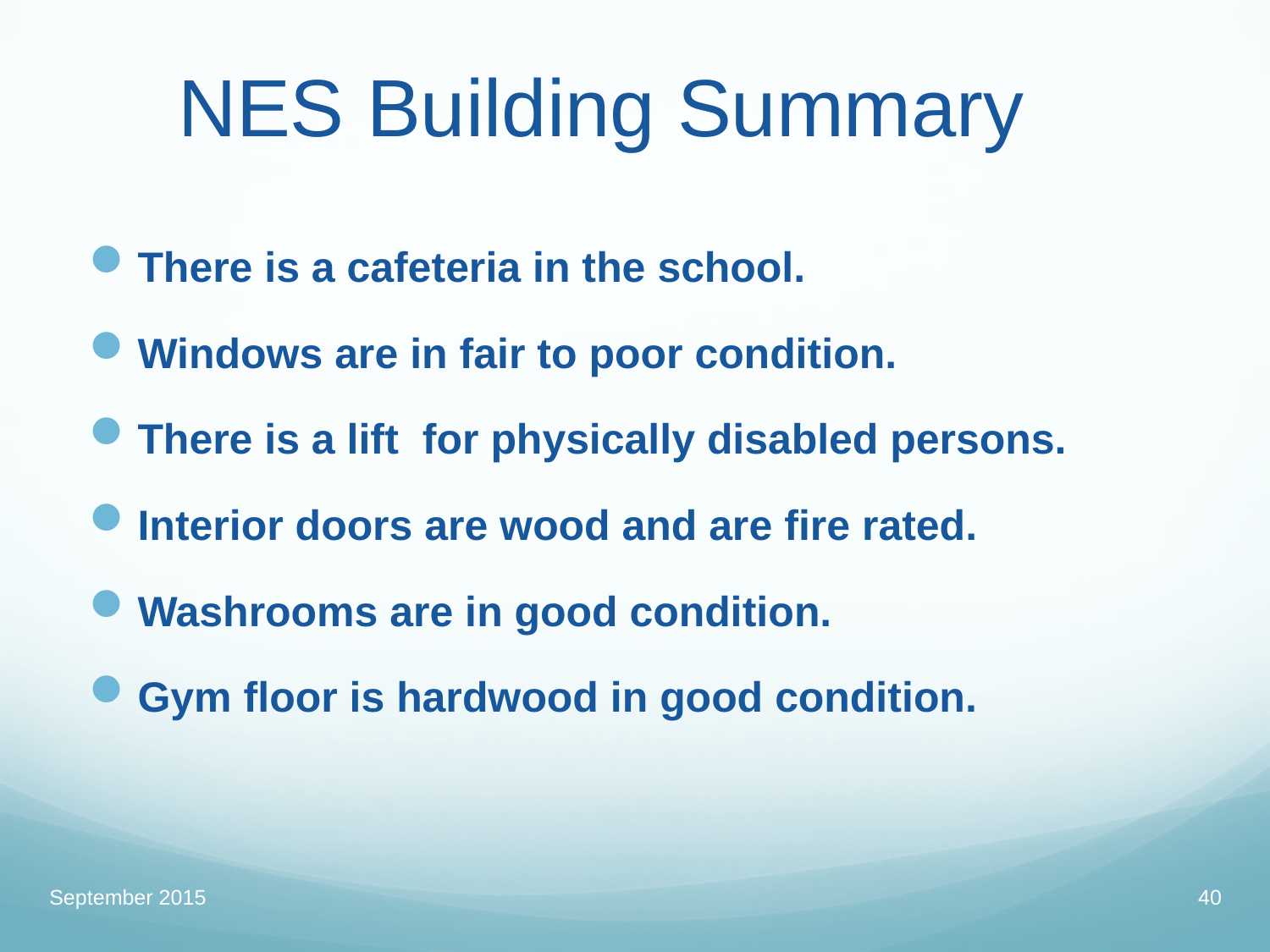

# NES Building Summary
There is a cafeteria in the school.
Windows are in fair to poor condition.
There is a lift  for physically disabled persons.
Interior doors are wood and are fire rated.
Washrooms are in good condition.
Gym floor is hardwood in good condition.

September 2015
40